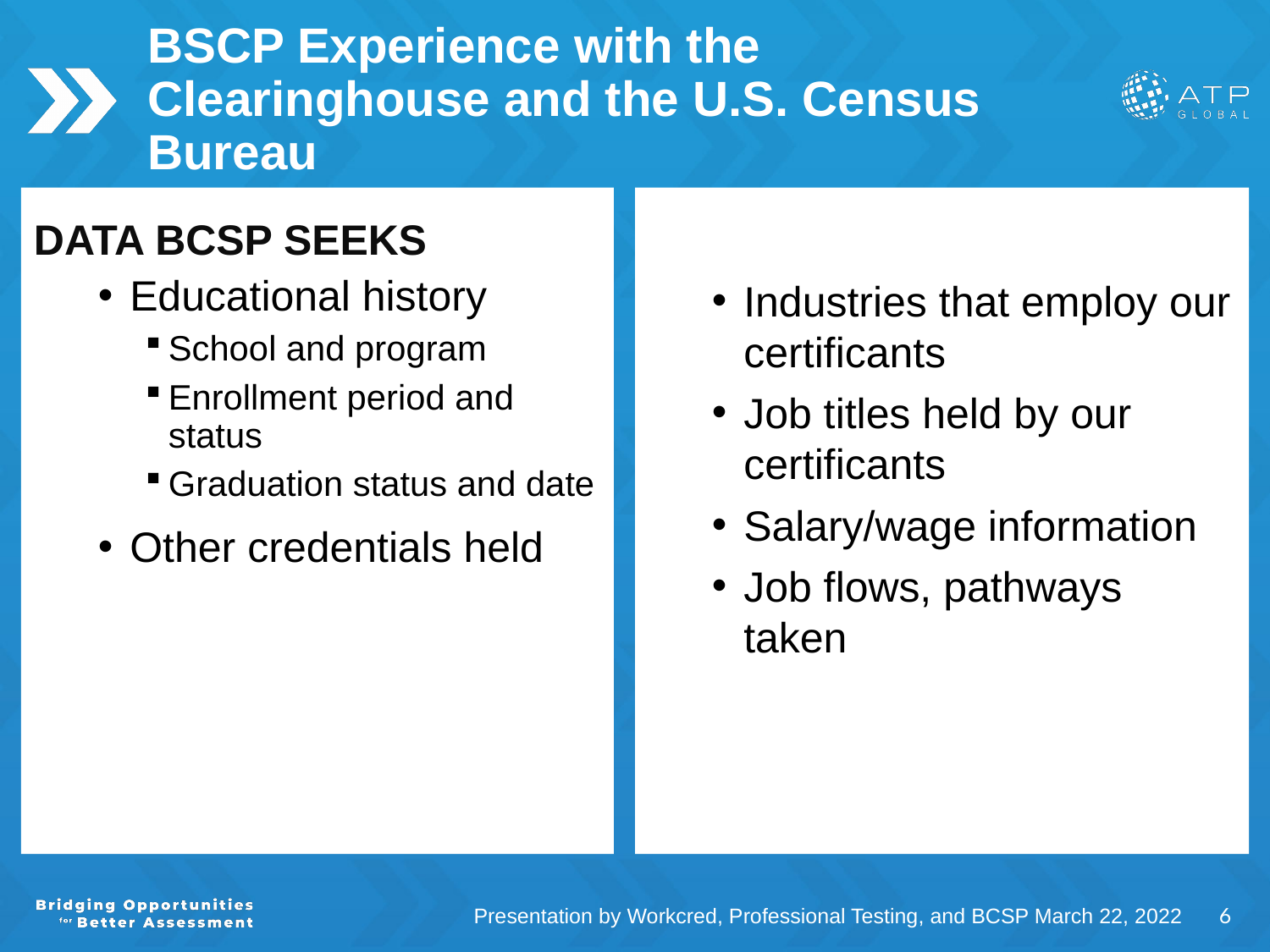

# BSCP Experience with the Clearinghouse and the U.S. Census Bureau

Industries that employ our certificants
Job titles held by our certificants
Salary/wage information
Job flows, pathways taken
Data BCSP seeks
Educational history
School and program
Enrollment period and status
Graduation status and date
Other credentials held
Presentation by Workcred, Professional Testing, and BCSP March 22, 2022
6